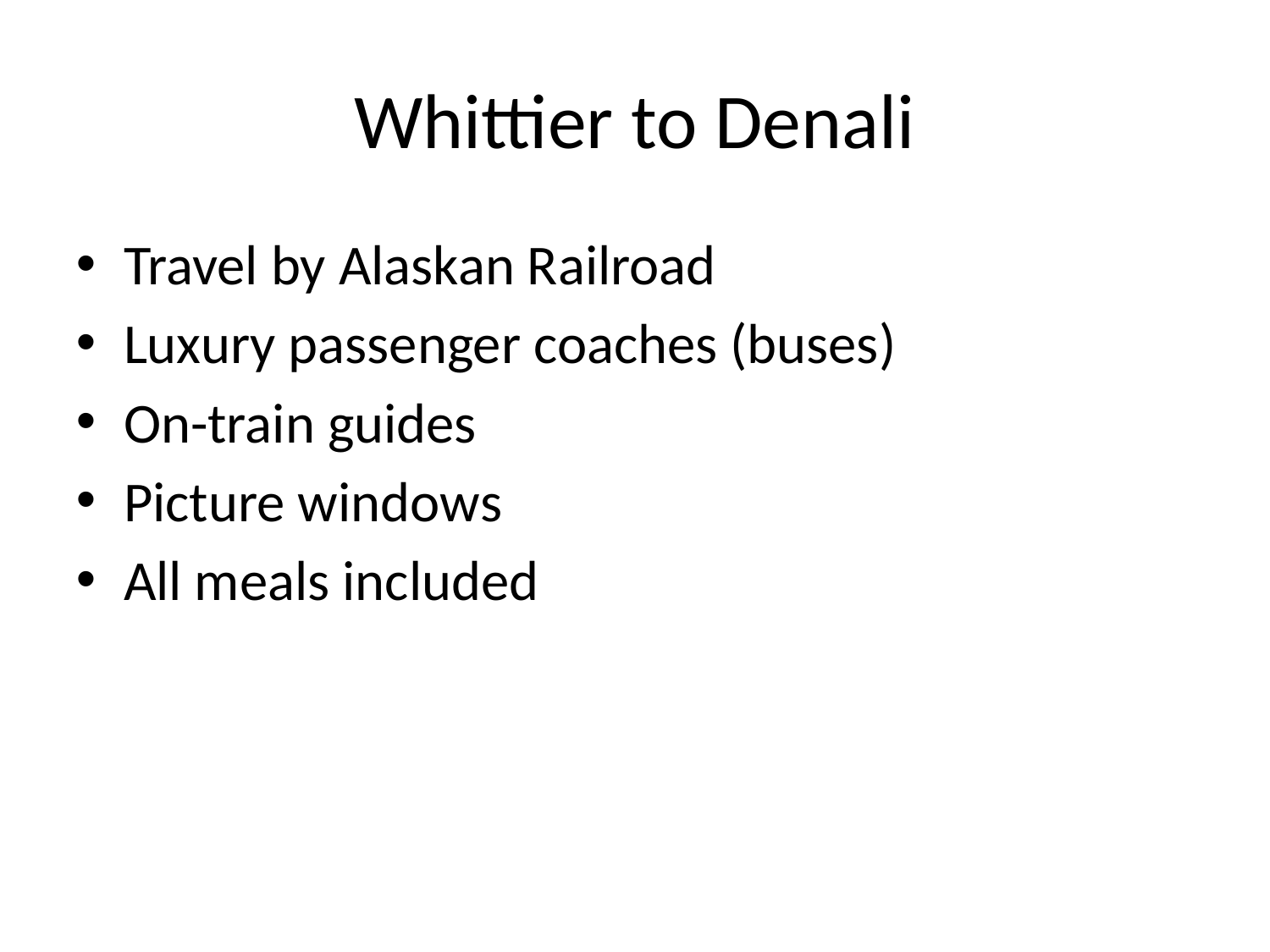

# Whittier to Denali
Travel by Alaskan Railroad
Luxury passenger coaches (buses)
On-train guides
Picture windows
All meals included